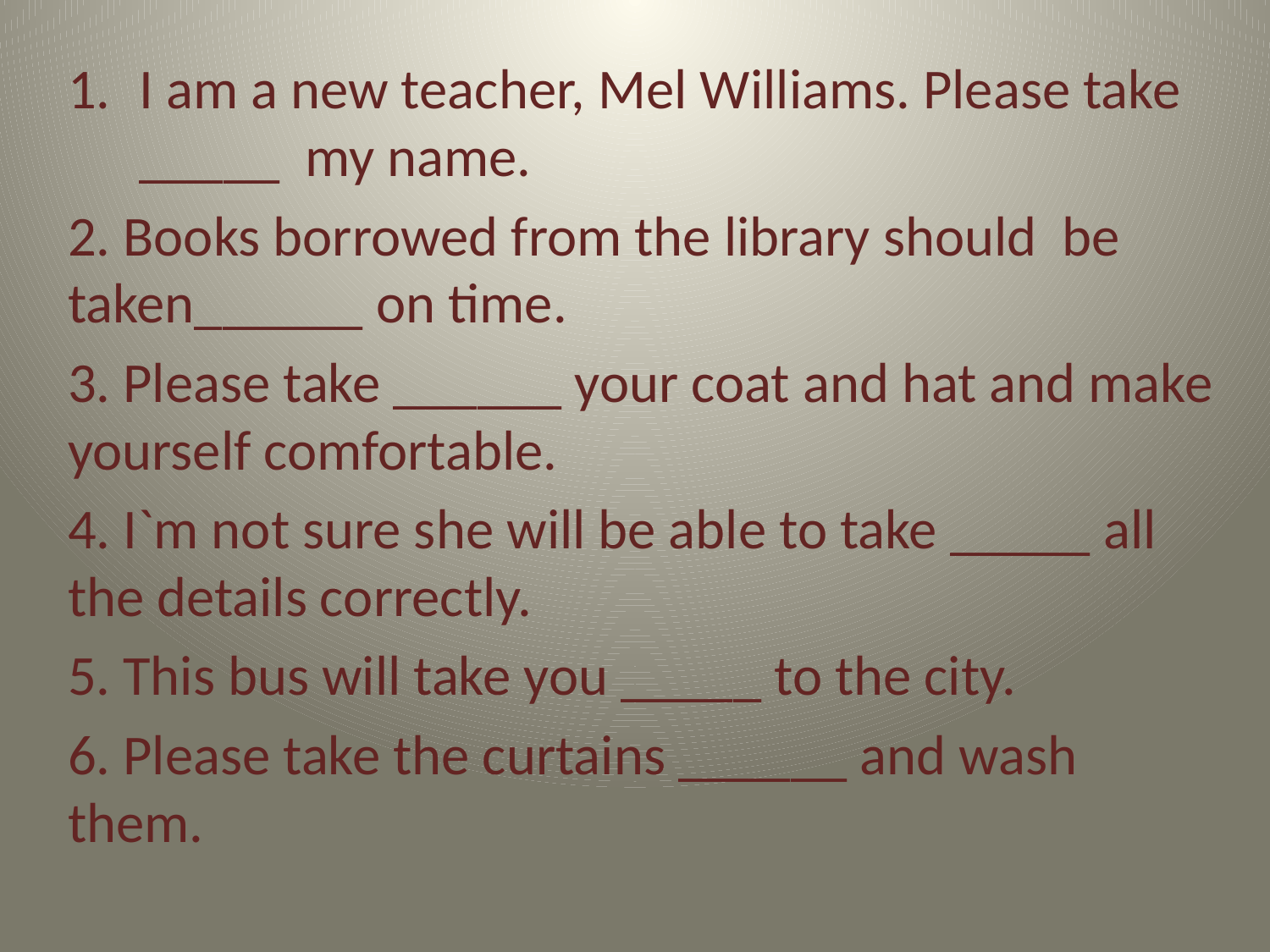

#
I am a new teacher, Mel Williams. Please take _____  my name.
2. Books borrowed from the library should  be taken______ on time.
3. Please take ______ your coat and hat and make yourself comfortable.
4. I`m not sure she will be able to take _____ all the details correctly.
5. This bus will take you _____ to the city.
6. Please take the curtains ______ and wash them.